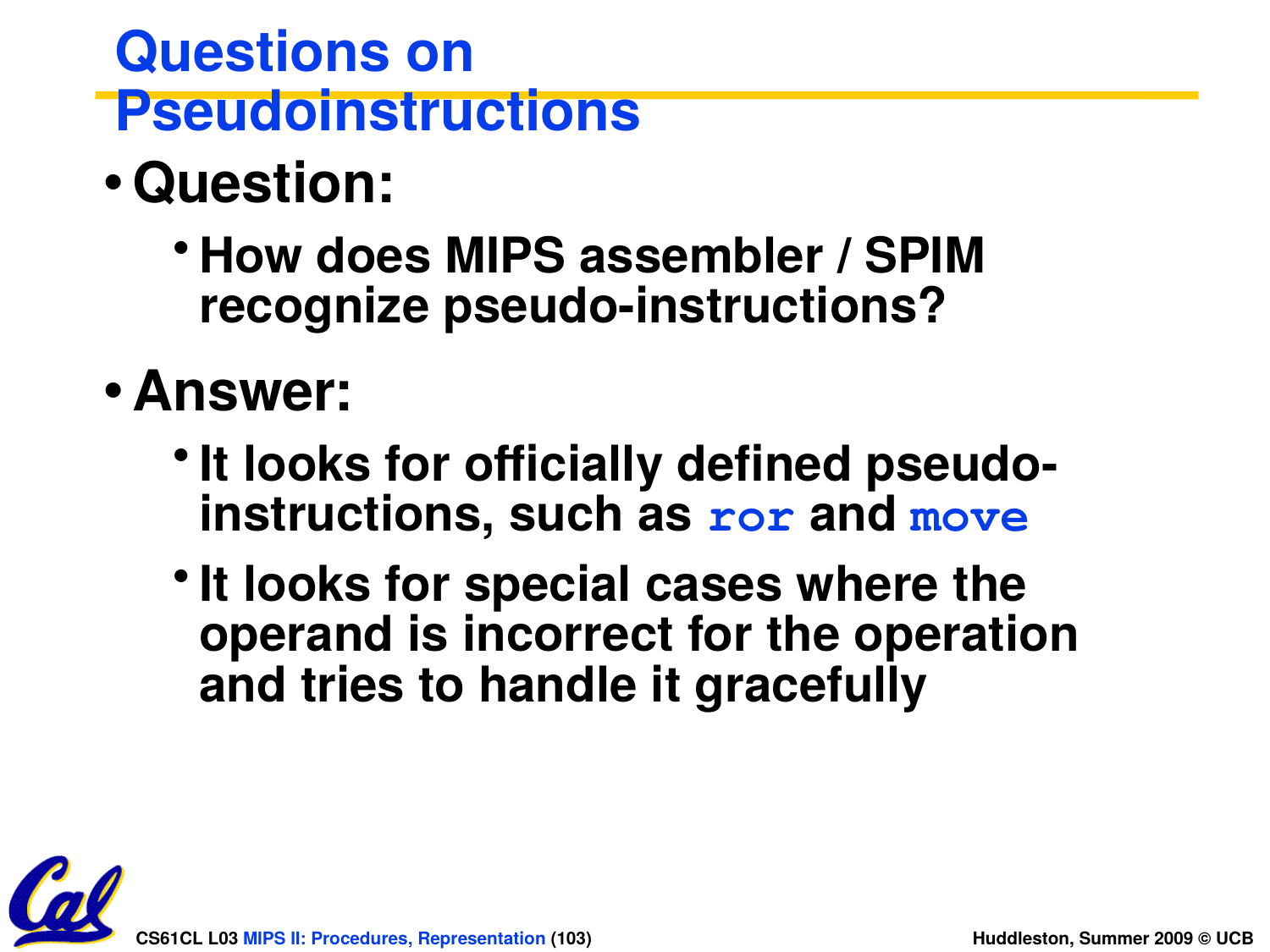

# Questions on Pseudoinstructions
Question:
How does MIPS assembler / SPIM recognize pseudo-instructions?
Answer:
It looks for officially defined pseudo-instructions, such as ror and move
It looks for special cases where the operand is incorrect for the operation and tries to handle it gracefully